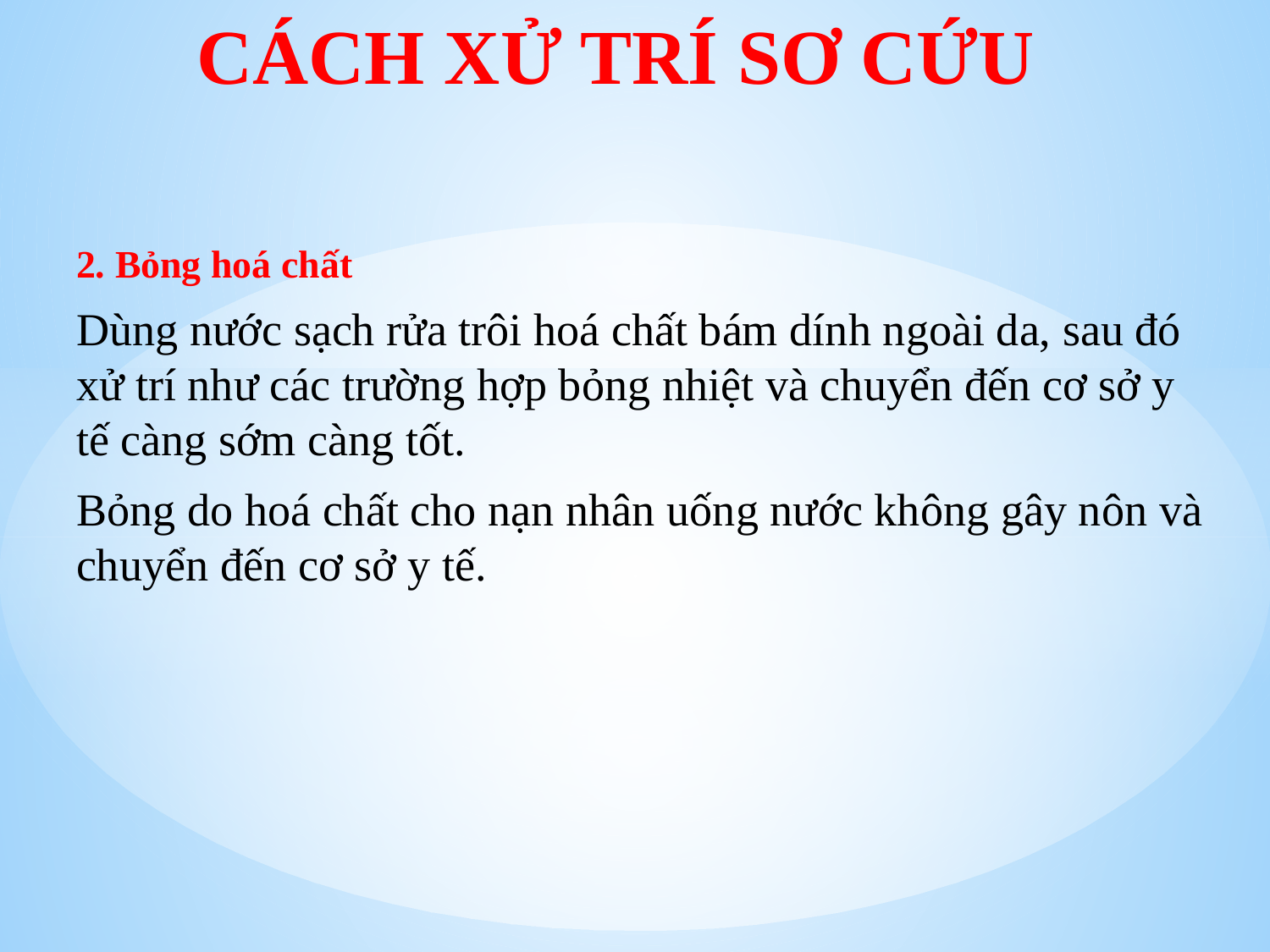

# CÁCH XỬ TRÍ SƠ CỨU
2. Bỏng hoá chất
Dùng nước sạch rửa trôi hoá chất bám dính ngoài da, sau đó xử trí như các trường hợp bỏng nhiệt và chuyển đến cơ sở y tế càng sớm càng tốt.
Bỏng do hoá chất cho nạn nhân uống nước không gây nôn và chuyển đến cơ sở y tế.